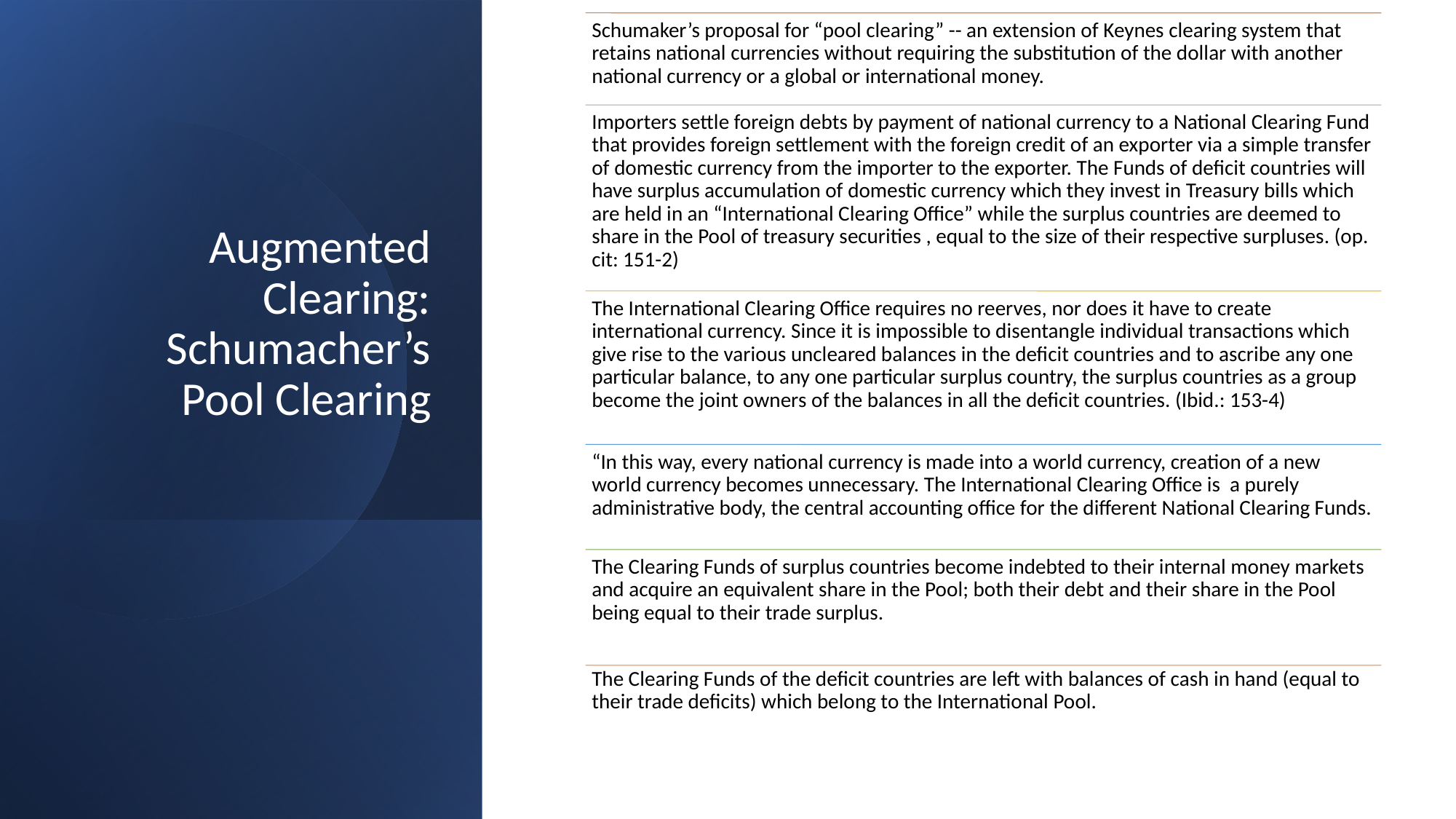

Schumaker’s proposal for “pool clearing” -- an extension of Keynes clearing system that retains national currencies without requiring the substitution of the dollar with another national currency or a global or international money.
Importers settle foreign debts by payment of national currency to a National Clearing Fund that provides foreign settlement with the foreign credit of an exporter via a simple transfer of domestic currency from the importer to the exporter. The Funds of deficit countries will have surplus accumulation of domestic currency which they invest in Treasury bills which are held in an “International Clearing Office” while the surplus countries are deemed to share in the Pool of treasury securities , equal to the size of their respective surpluses. (op. cit: 151-2)
The International Clearing Office requires no reerves, nor does it have to create international currency. Since it is impossible to disentangle individual transactions which give rise to the various uncleared balances in the deficit countries and to ascribe any one particular balance, to any one particular surplus country, the surplus countries as a group become the joint owners of the balances in all the deficit countries. (Ibid.: 153-4)
“In this way, every national currency is made into a world currency, creation of a new world currency becomes unnecessary. The International Clearing Office is  a purely administrative body, the central accounting office for the different National Clearing Funds.
The Clearing Funds of surplus countries become indebted to their internal money markets and acquire an equivalent share in the Pool; both their debt and their share in the Pool being equal to their trade surplus.
The Clearing Funds of the deficit countries are left with balances of cash in hand (equal to their trade deficits) which belong to the International Pool.

# Augmented Clearing: Schumacher’s Pool Clearing